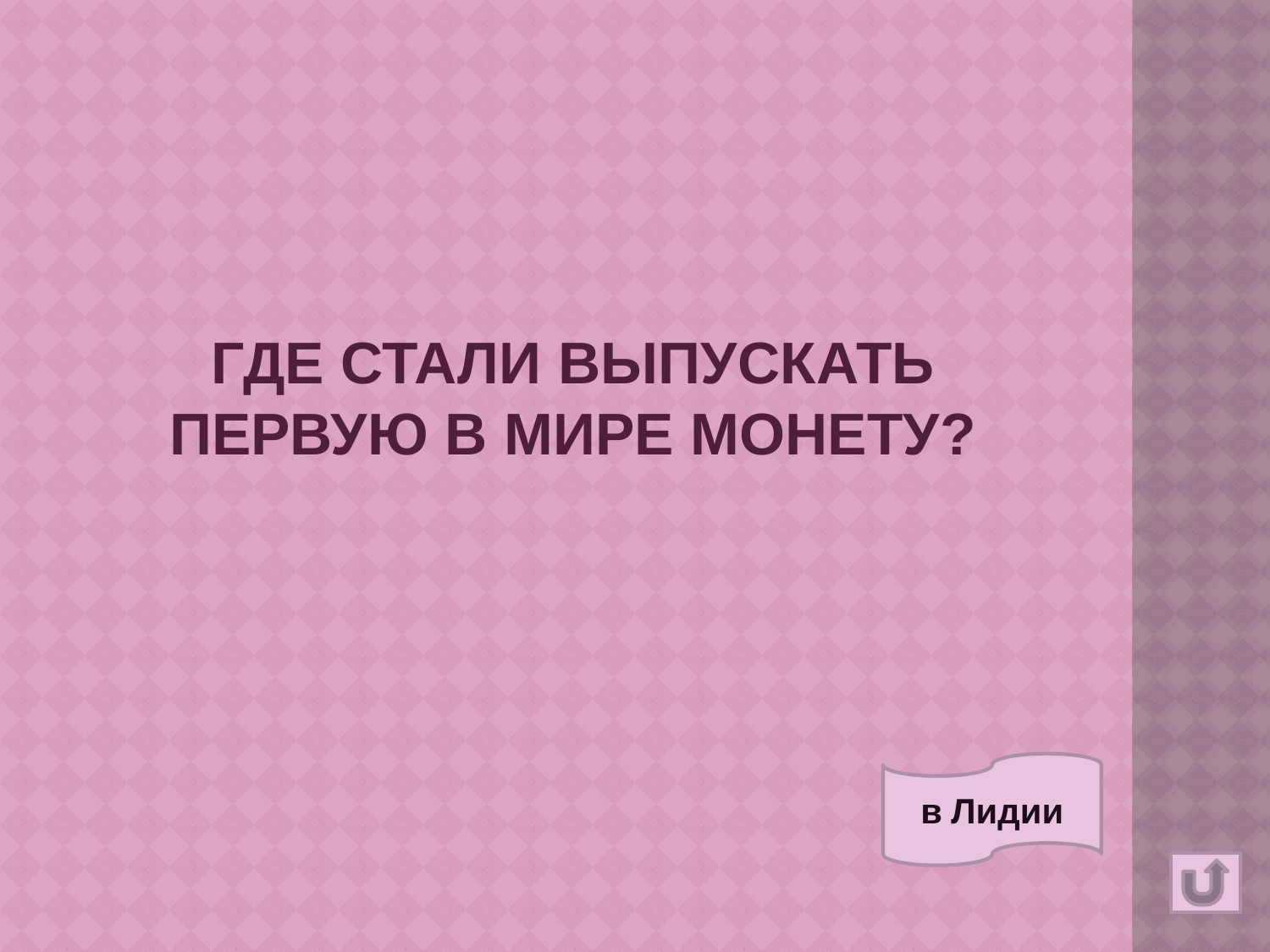

Где стали выпускать первую в мире монету?
в Лидии